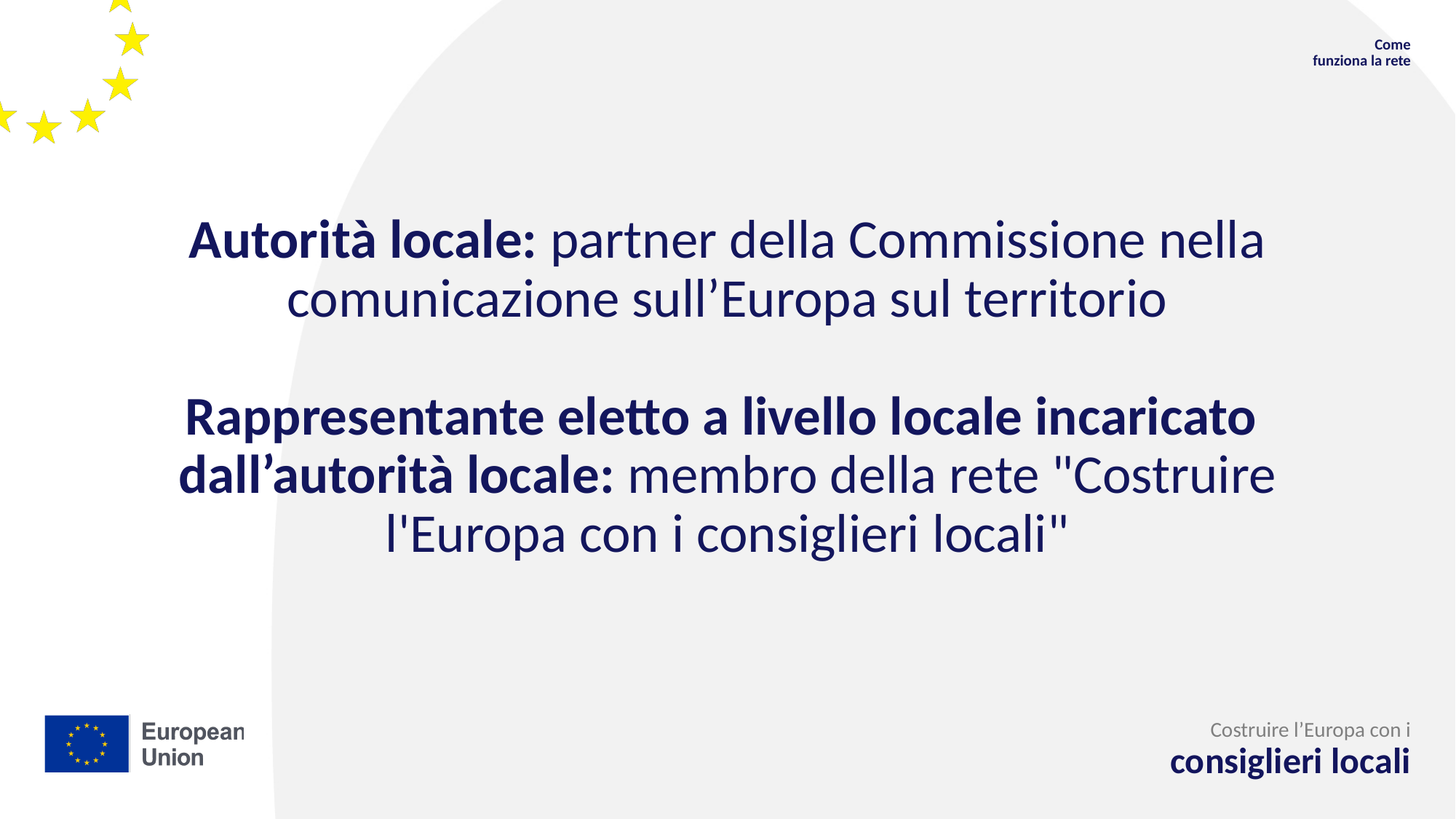

Come
funziona la rete
# Autorità locale: partner della Commissione nella comunicazione sull’Europa sul territorio Rappresentante eletto a livello locale incaricato dall’autorità locale: membro della rete "Costruire l'Europa con i consiglieri locali"
Costruire l’Europa con i
consiglieri locali